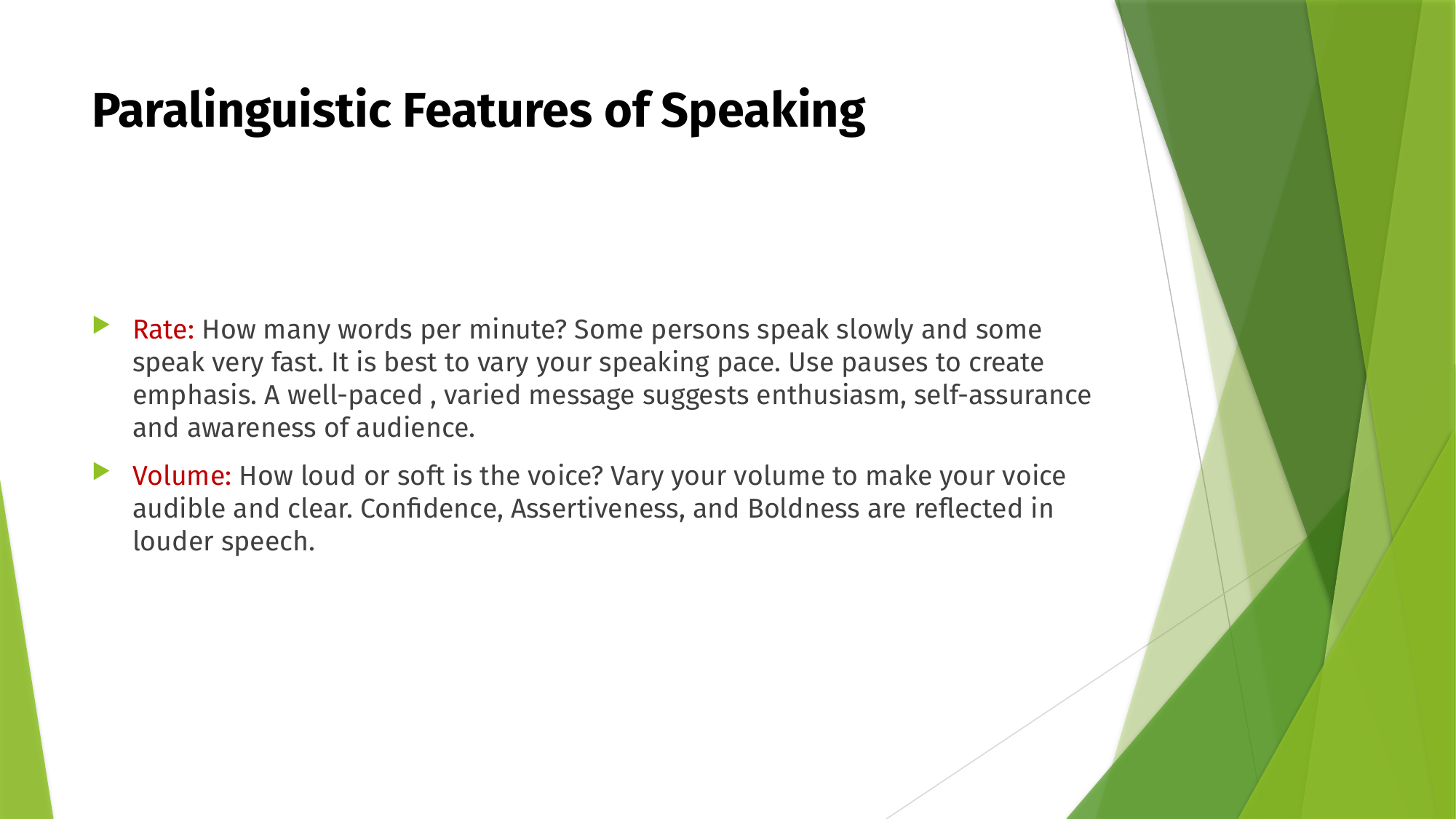

# Paralinguistic Features of Speaking

Rate: How many words per minute? Some persons speak slowly and some speak very fast. It is best to vary your speaking pace. Use pauses to create emphasis. A well-paced , varied message suggests enthusiasm, self-assurance and awareness of audience.
Volume: How loud or soft is the voice? Vary your volume to make your voice audible and clear. Confidence, Assertiveness, and Boldness are reflected in louder speech.